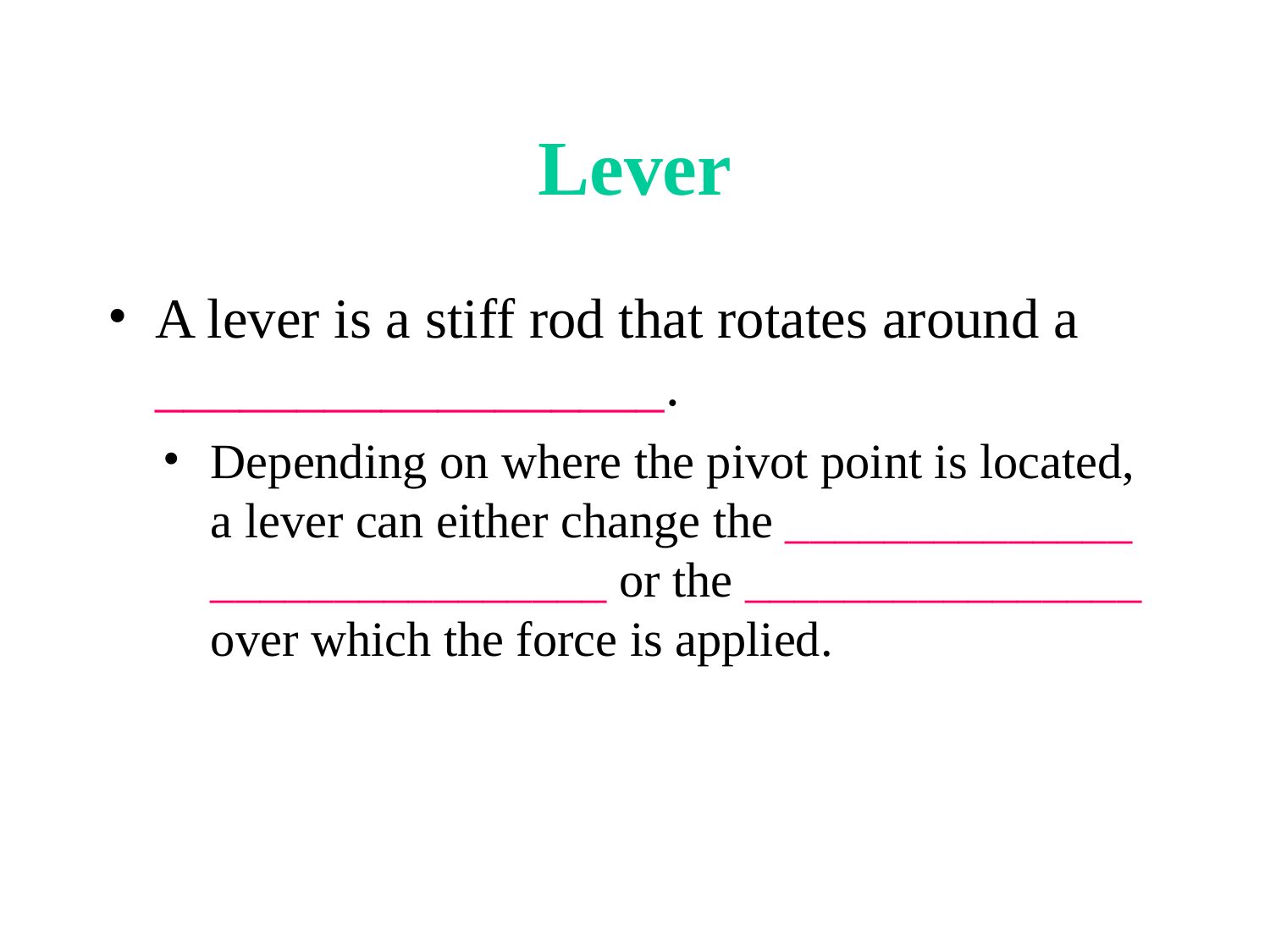

# Lever
A lever is a stiff rod that rotates around a __________________.
Depending on where the pivot point is located, a lever can either change the ______________ ________________ or the ________________ over which the force is applied.